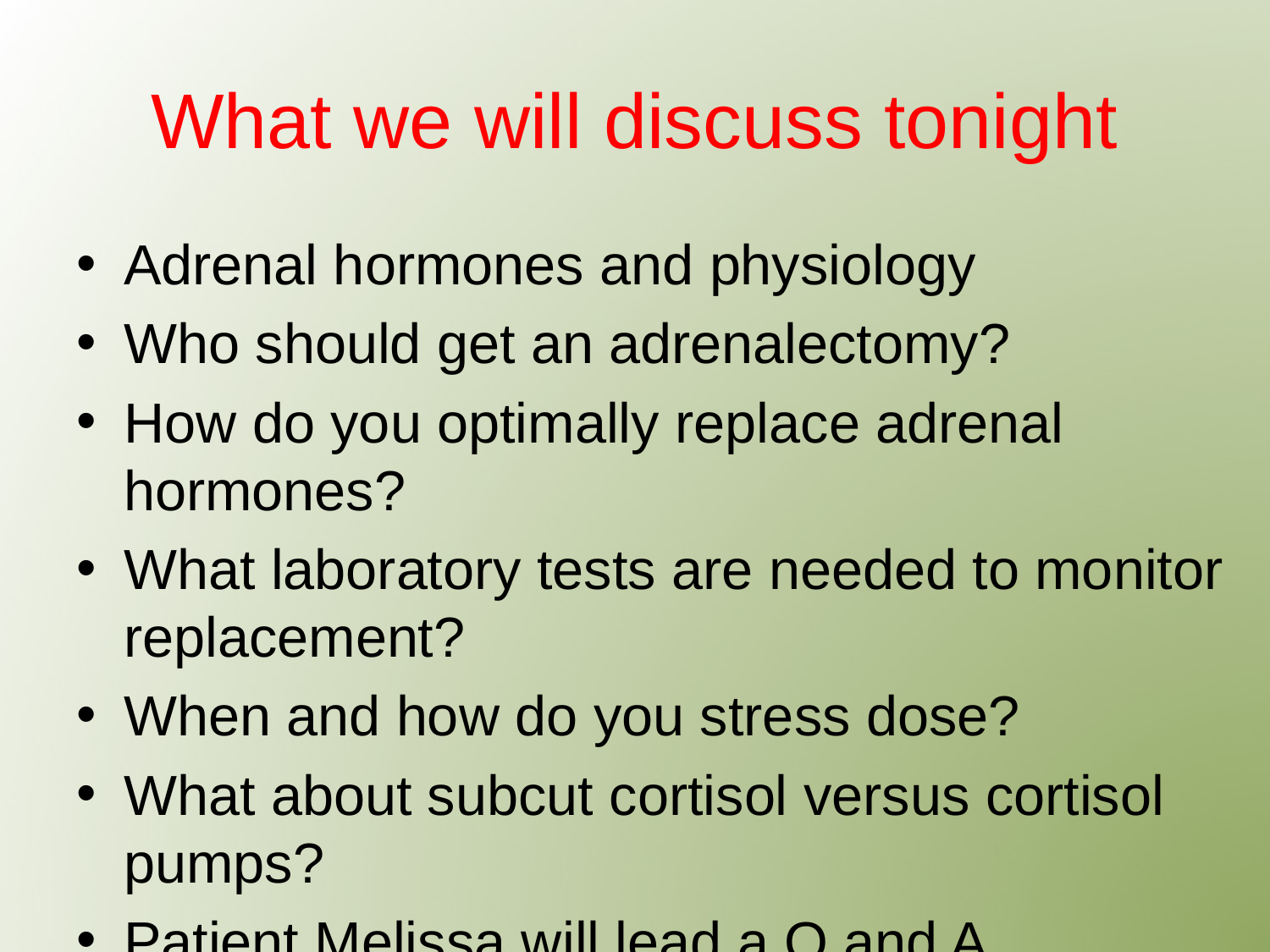

# What we will discuss tonight
Adrenal hormones and physiology
Who should get an adrenalectomy?
How do you optimally replace adrenal hormones?
What laboratory tests are needed to monitor replacement?
When and how do you stress dose?
What about subcut cortisol versus cortisol pumps?
Patient Melissa will lead a Q and A